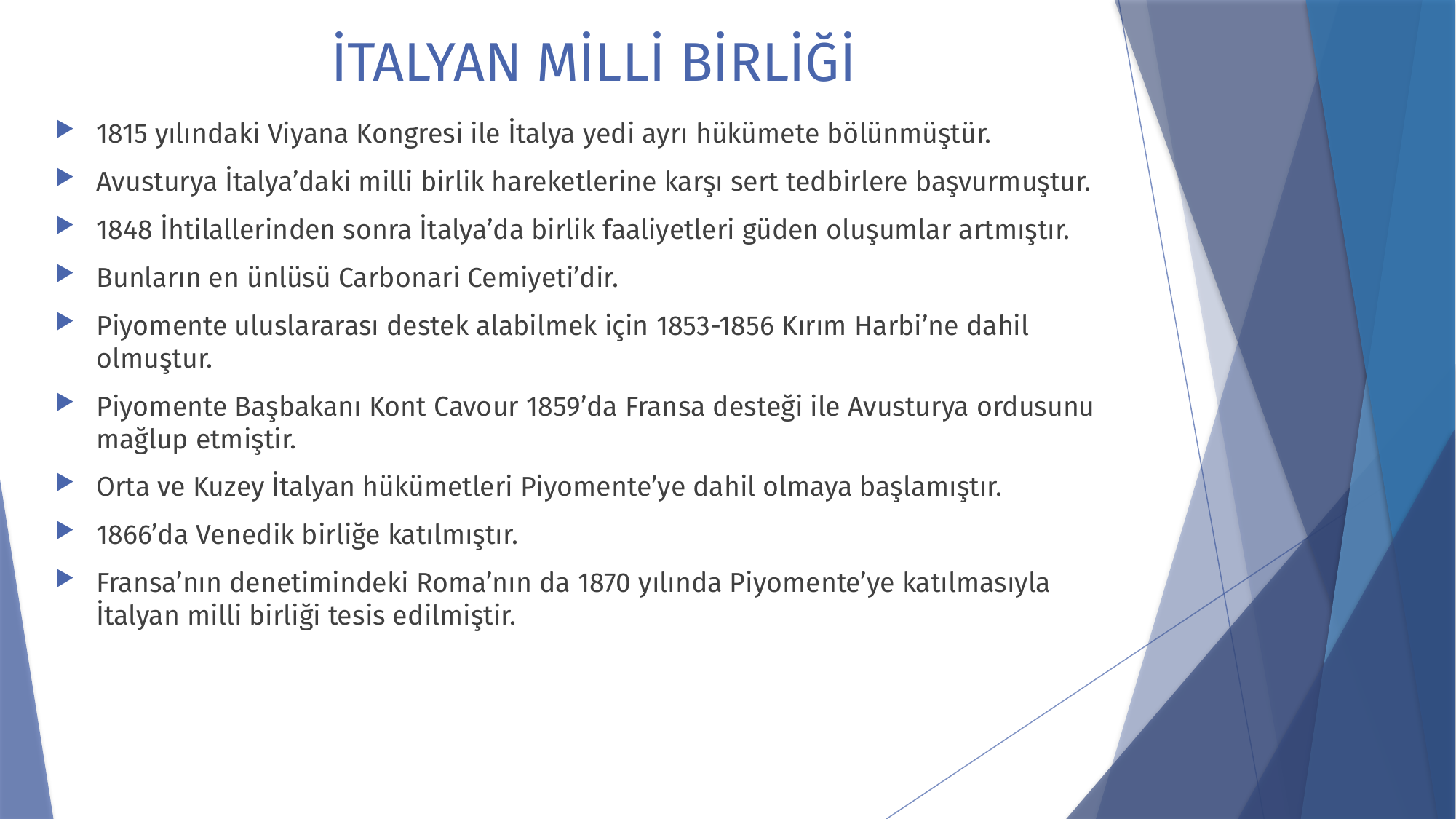

# İTALYAN MİLLİ BİRLİĞİ
1815 yılındaki Viyana Kongresi ile İtalya yedi ayrı hükümete bölünmüştür.
Avusturya İtalya’daki milli birlik hareketlerine karşı sert tedbirlere başvurmuştur.
1848 İhtilallerinden sonra İtalya’da birlik faaliyetleri güden oluşumlar artmıştır.
Bunların en ünlüsü Carbonari Cemiyeti’dir.
Piyomente uluslararası destek alabilmek için 1853-1856 Kırım Harbi’ne dahil olmuştur.
Piyomente Başbakanı Kont Cavour 1859’da Fransa desteği ile Avusturya ordusunu mağlup etmiştir.
Orta ve Kuzey İtalyan hükümetleri Piyomente’ye dahil olmaya başlamıştır.
1866’da Venedik birliğe katılmıştır.
Fransa’nın denetimindeki Roma’nın da 1870 yılında Piyomente’ye katılmasıyla İtalyan milli birliği tesis edilmiştir.